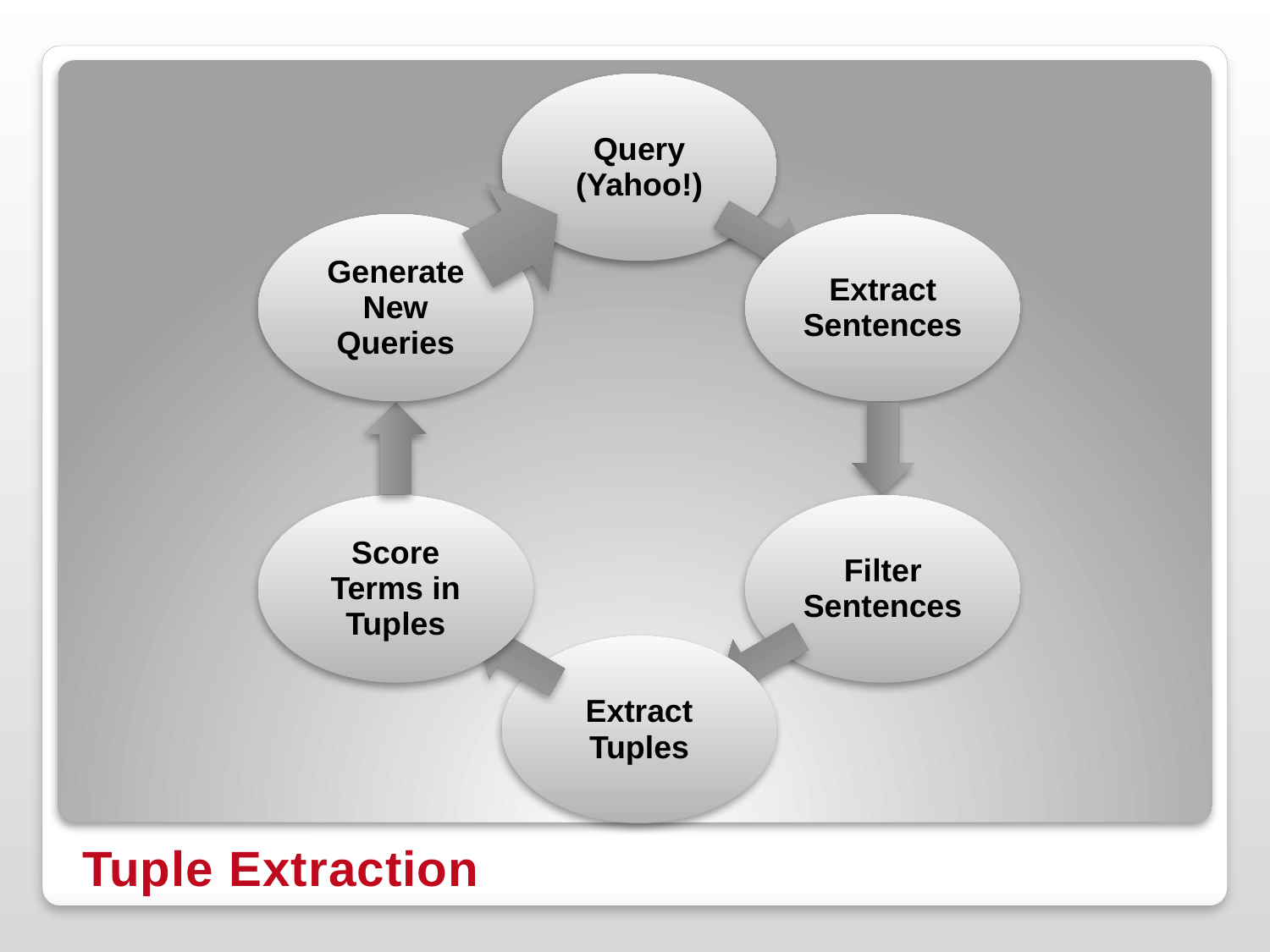

Query (Yahoo!)
Extract Tuples
Filter Sentences
Extract Sentences
Score Terms in Tuples
Generate New Queries
# Tuple Extraction